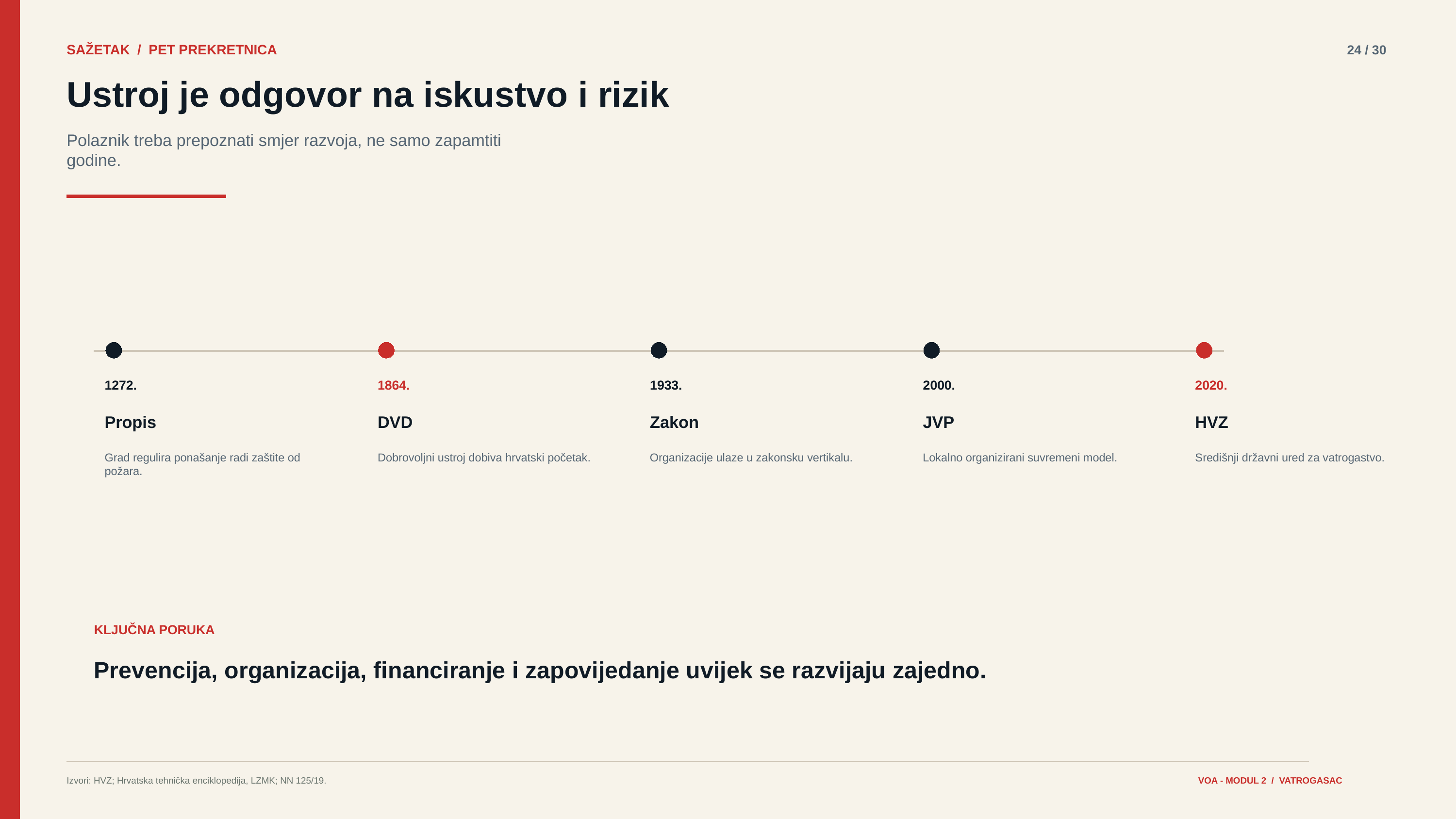

SAŽETAK  /  PET PREKRETNICA
24 / 30
Ustroj je odgovor na iskustvo i rizik
Polaznik treba prepoznati smjer razvoja, ne samo zapamtiti godine.

1272.
1864.
1933.
2000.
2020.
Propis
DVD
Zakon
JVP
HVZ
Grad regulira ponašanje radi zaštite od požara.
Dobrovoljni ustroj dobiva hrvatski početak.
Organizacije ulaze u zakonsku vertikalu.
Lokalno organizirani suvremeni model.
Središnji državni ured za vatrogastvo.
KLJUČNA PORUKA
Prevencija, organizacija, financiranje i zapovijedanje uvijek se razvijaju zajedno.

Izvori: HVZ; Hrvatska tehnička enciklopedija, LZMK; NN 125/19.
VOA - MODUL 2  /  VATROGASAC